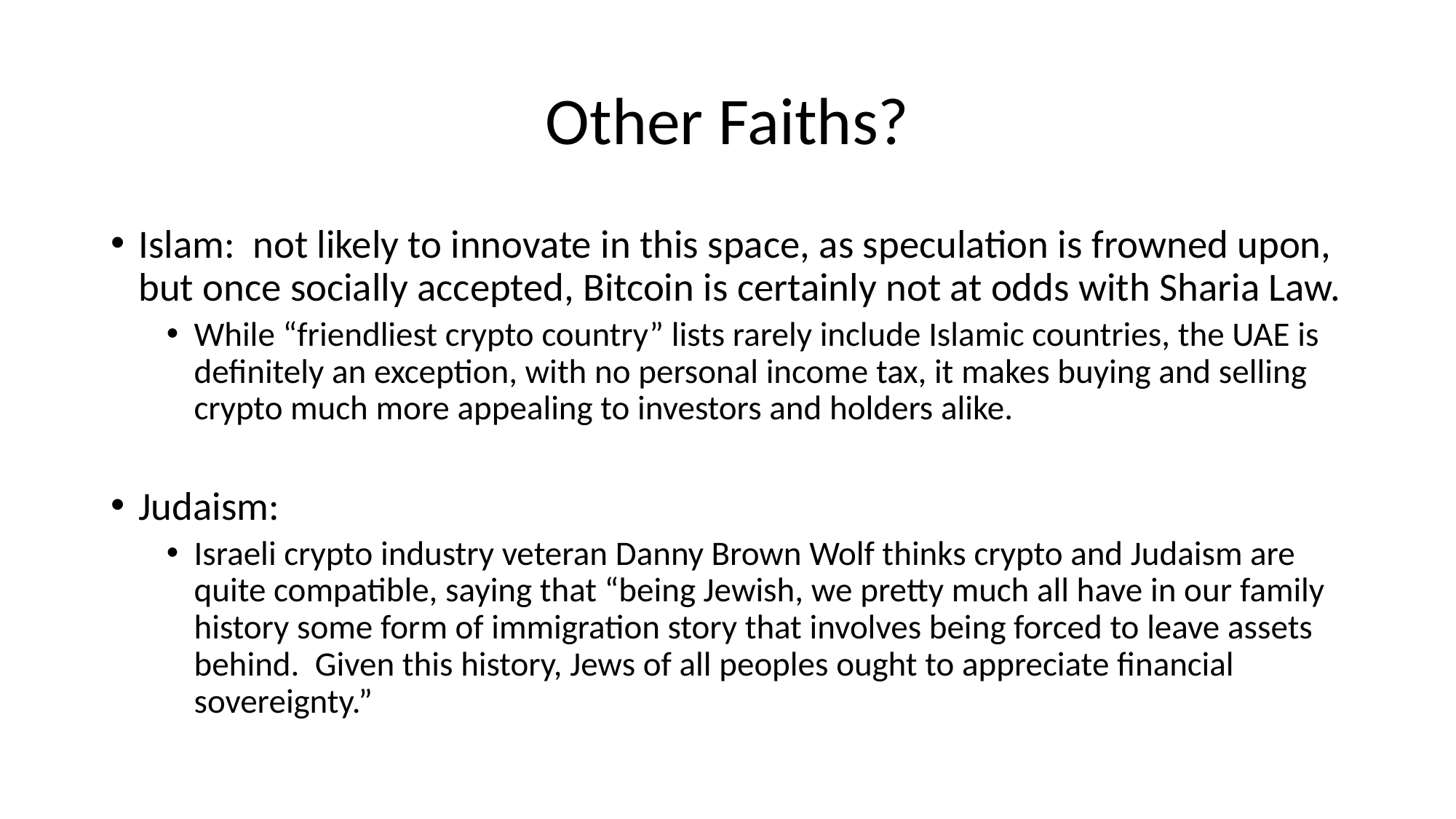

# Other Faiths?
Islam:  not likely to innovate in this space, as speculation is frowned upon, but once socially accepted, Bitcoin is certainly not at odds with Sharia Law.
While “friendliest crypto country” lists rarely include Islamic countries, the UAE is definitely an exception, with no personal income tax, it makes buying and selling crypto much more appealing to investors and holders alike.

Judaism:
Israeli crypto industry veteran Danny Brown Wolf thinks crypto and Judaism are quite compatible, saying that “being Jewish, we pretty much all have in our family history some form of immigration story that involves being forced to leave assets behind.  Given this history, Jews of all peoples ought to appreciate financial sovereignty.”